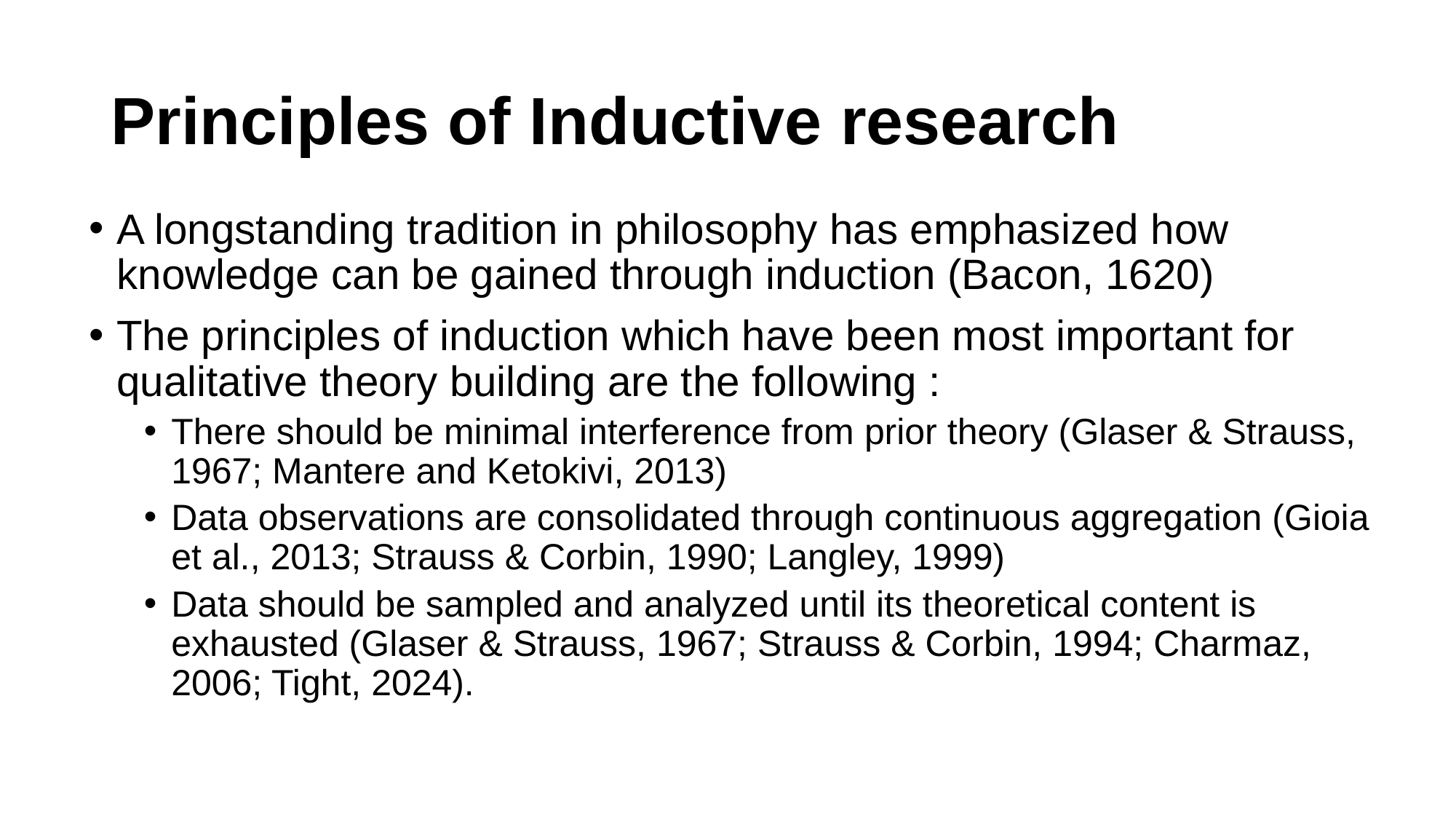

# Principles of Inductive research
A longstanding tradition in philosophy has emphasized how knowledge can be gained through induction (Bacon, 1620)
The principles of induction which have been most important for qualitative theory building are the following :
There should be minimal interference from prior theory (Glaser & Strauss, 1967; Mantere and Ketokivi, 2013)
Data observations are consolidated through continuous aggregation (Gioia et al., 2013; Strauss & Corbin, 1990; Langley, 1999)
Data should be sampled and analyzed until its theoretical content is exhausted (Glaser & Strauss, 1967; Strauss & Corbin, 1994; Charmaz, 2006; Tight, 2024).